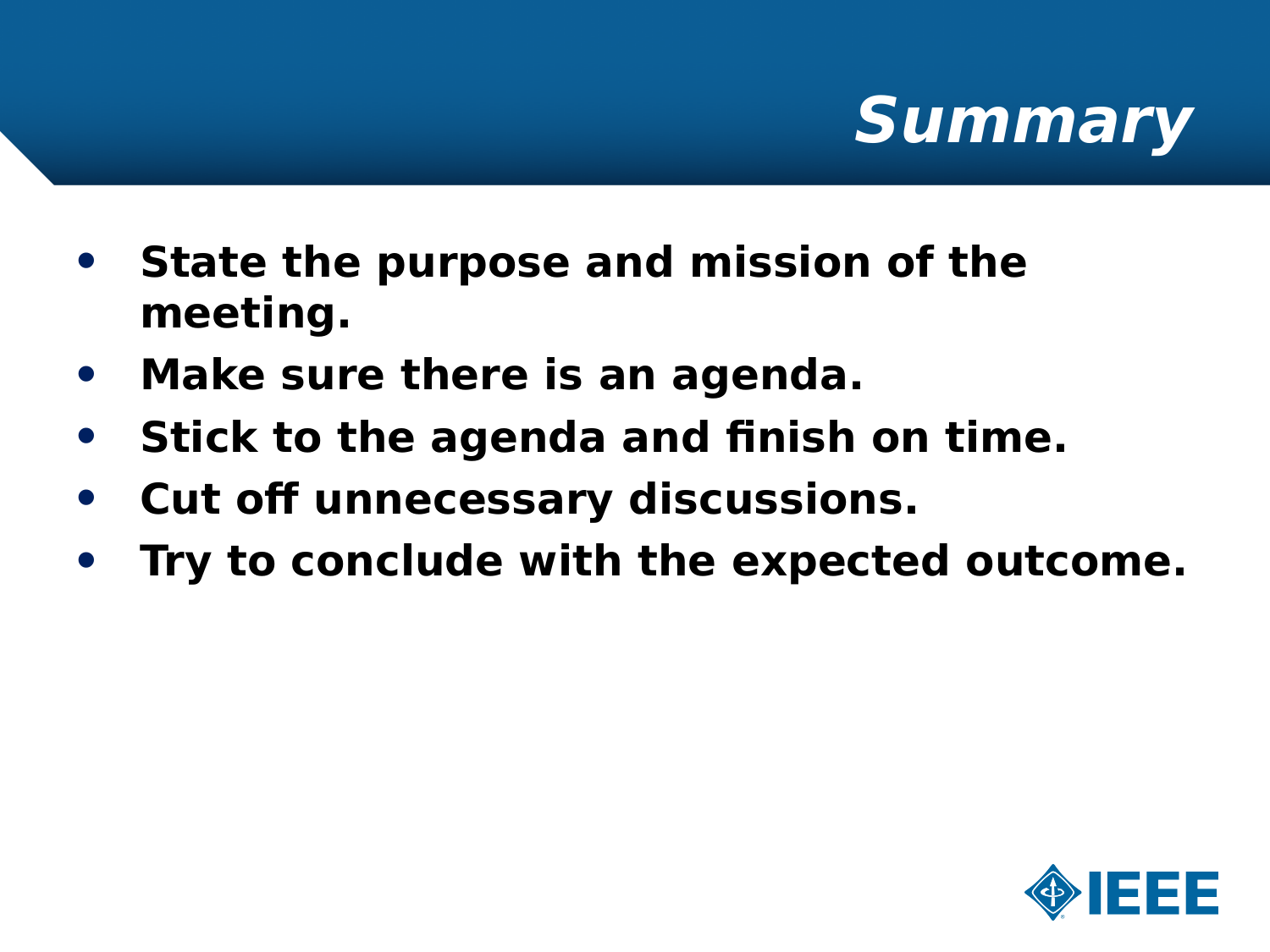

# Summary
State the purpose and mission of the meeting.
Make sure there is an agenda.
Stick to the agenda and finish on time.
Cut off unnecessary discussions.
Try to conclude with the expected outcome.